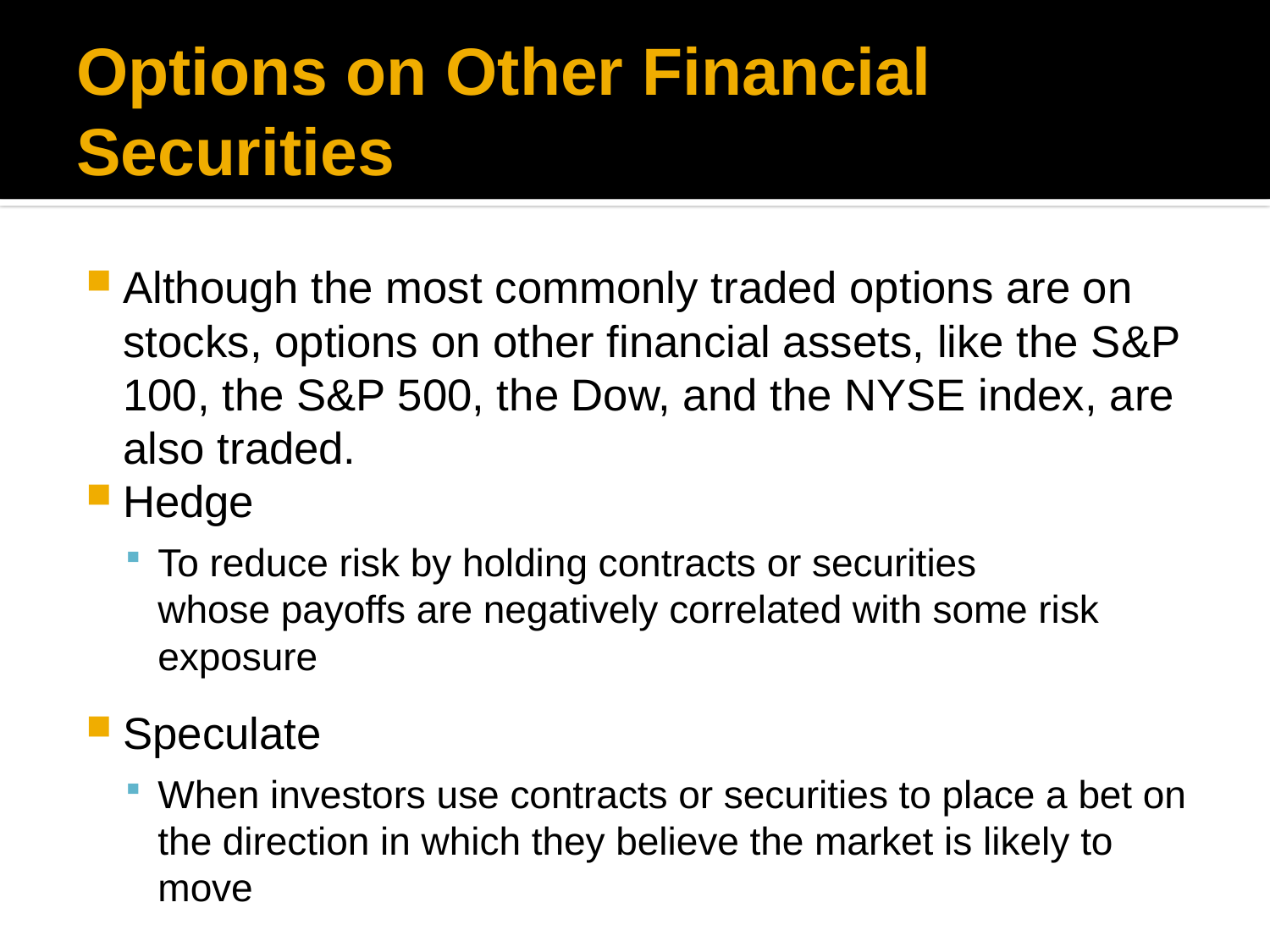

# Options on Other Financial Securities
Although the most commonly traded options are on stocks, options on other financial assets, like the S&P 100, the S&P 500, the Dow, and the NYSE index, are also traded.
Hedge
To reduce risk by holding contracts or securities
whose payoffs are negatively correlated with some risk exposure
Speculate
When investors use contracts or securities to place a bet on the direction in which they believe the market is likely to move